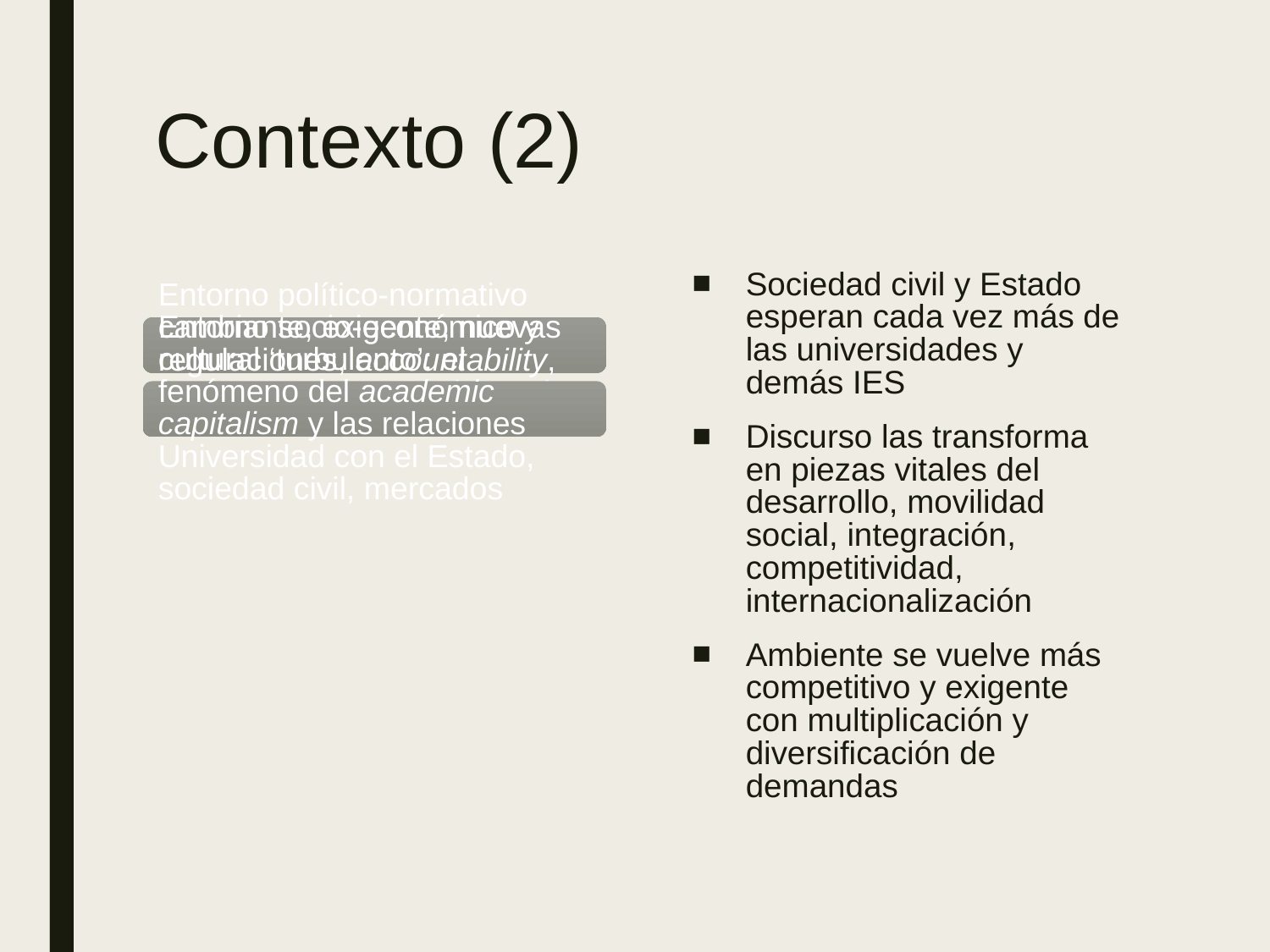

# Contexto (2)
Sociedad civil y Estado esperan cada vez más de las universidades y demás IES
Discurso las transforma en piezas vitales del desarrollo, movilidad social, integración,  competitividad, internacionalización
Ambiente se vuelve más competitivo y exigente con multiplicación y diversificación de demandas
Entorno político-normativo cambiante, exigente, nuevas regulaciones, accountability, nuevo contrato con el Estado
Entorno socio-económico y cultural ‘turbulento’: el fenómeno del academic capitalism y las relaciones Universidad con el Estado, sociedad civil, mercados